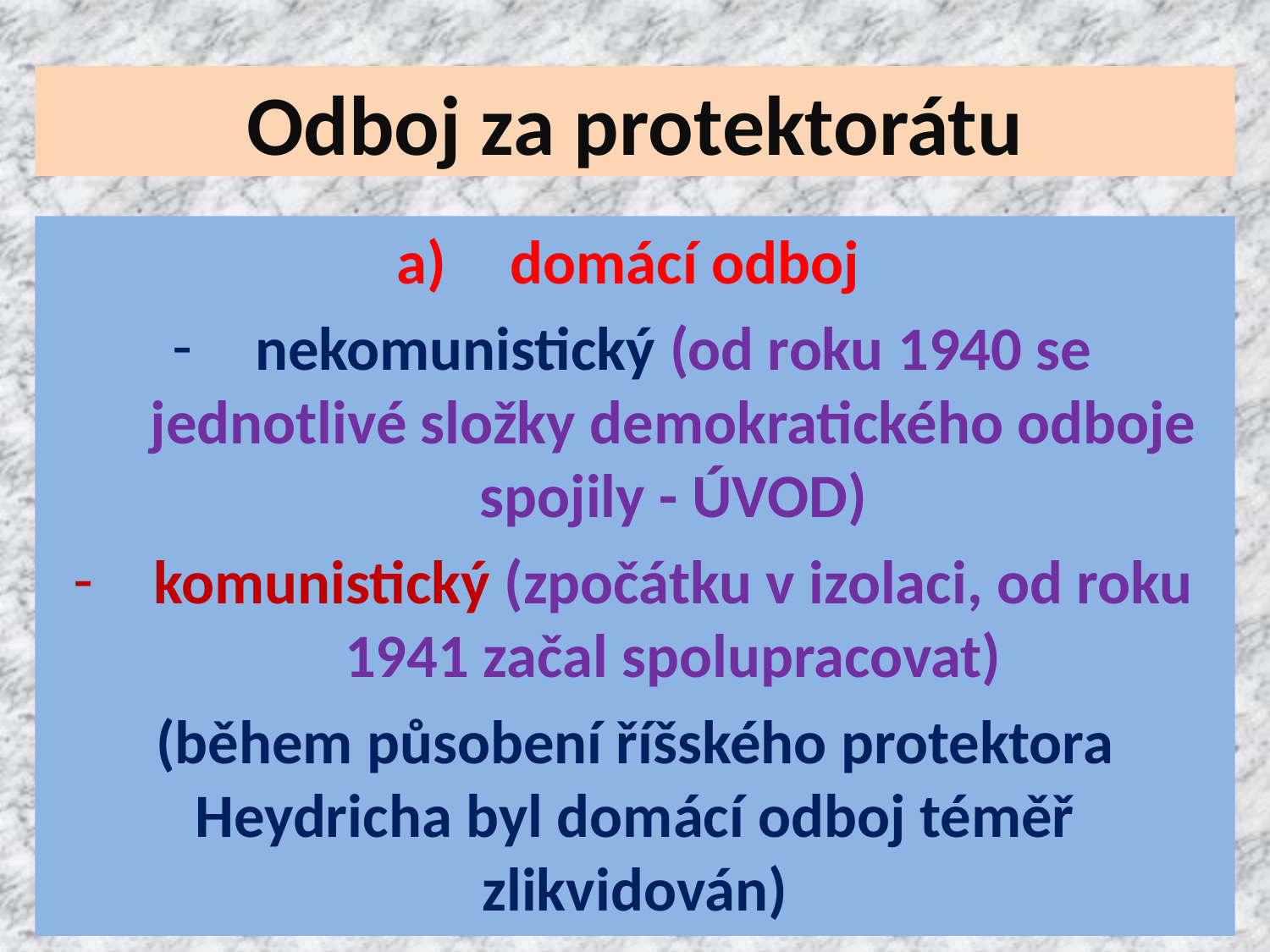

# Odboj za protektorátu
domácí odboj
nekomunistický (od roku 1940 se jednotlivé složky demokratického odboje spojily - ÚVOD)
komunistický (zpočátku v izolaci, od roku 1941 začal spolupracovat)
(během působení říšského protektora Heydricha byl domácí odboj téměř zlikvidován)